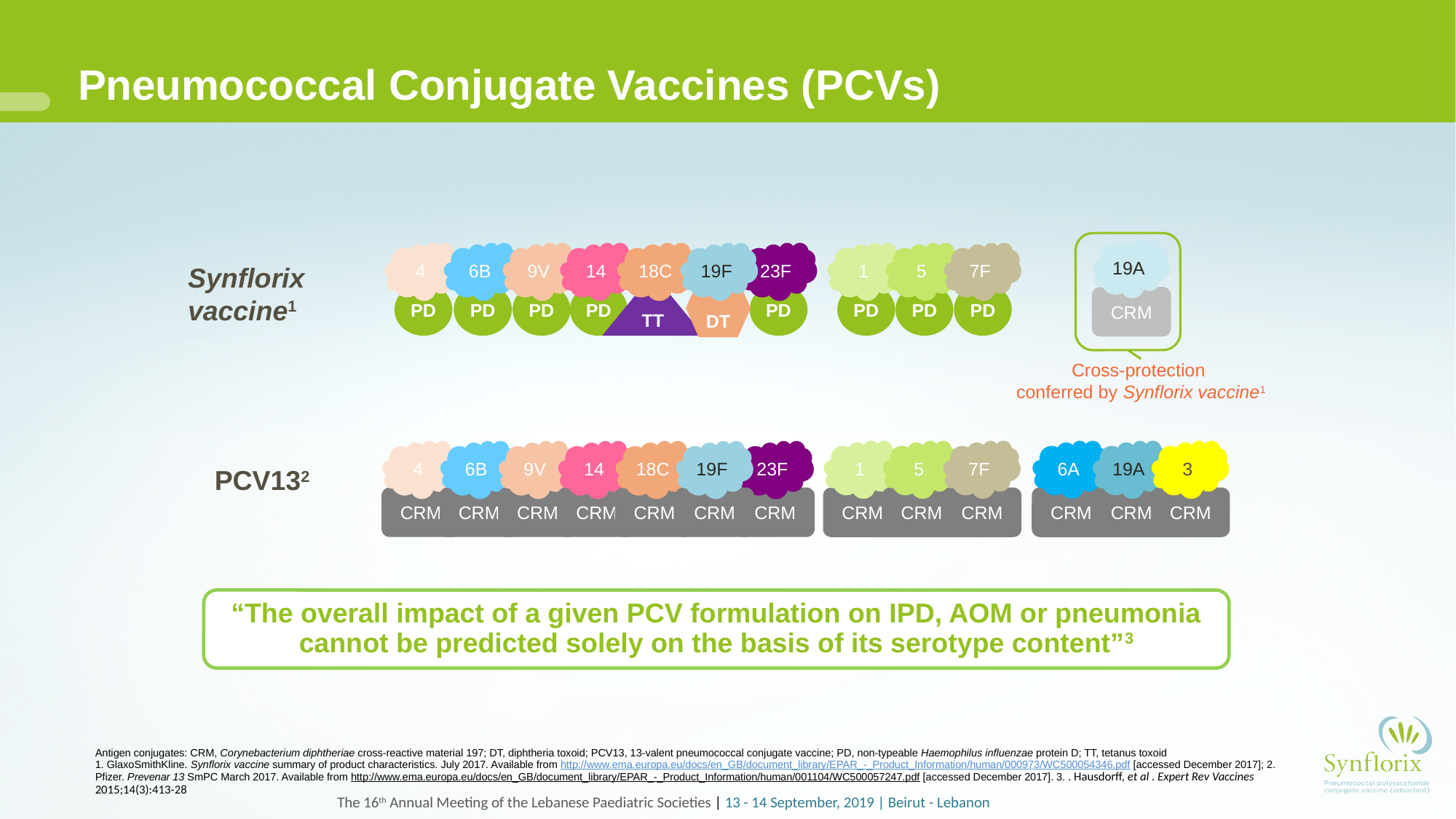

# Pneumococcal Conjugate Vaccines (PCVs)

19A
CRM
18C
TT
7F
PD
4
PD
6B
PD
9V
PD
14
PD
19F
DT
23F
PD
1
PD
5
PD
Synflorix
vaccine1
Cross-protection
conferred by Synflorix vaccine1
1
CRM
5
CRM
7F
CRM
6A
CRM
19A
CRM
3
CRM
4
CRM
6B
CRM
9V
CRM
14
CRM
18C
CRM
19F
CRM
23F
CRM
PCV132
“The overall impact of a given PCV formulation on IPD, AOM or pneumonia cannot be predicted solely on the basis of its serotype content”3
Antigen conjugates: CRM, Corynebacterium diphtheriae cross-reactive material 197; DT, diphtheria toxoid; PCV13, 13-valent pneumococcal conjugate vaccine; PD, non-typeable Haemophilus influenzae protein D; TT, tetanus toxoid
1. GlaxoSmithKline. Synflorix vaccine summary of product characteristics. July 2017. Available from http://www.ema.europa.eu/docs/en_GB/document_library/EPAR_-_Product_Information/human/000973/WC500054346.pdf [accessed December 2017]; 2. Pfizer. Prevenar 13 SmPC March 2017. Available from http://www.ema.europa.eu/docs/en_GB/document_library/EPAR_-_Product_Information/human/001104/WC500057247.pdf [accessed December 2017]. 3. . Hausdorff, et al . Expert Rev Vaccines 2015;14(3):413-28
The 16th Annual Meeting of the Lebanese Paediatric Societies | 13 - 14 September, 2019 | Beirut - Lebanon